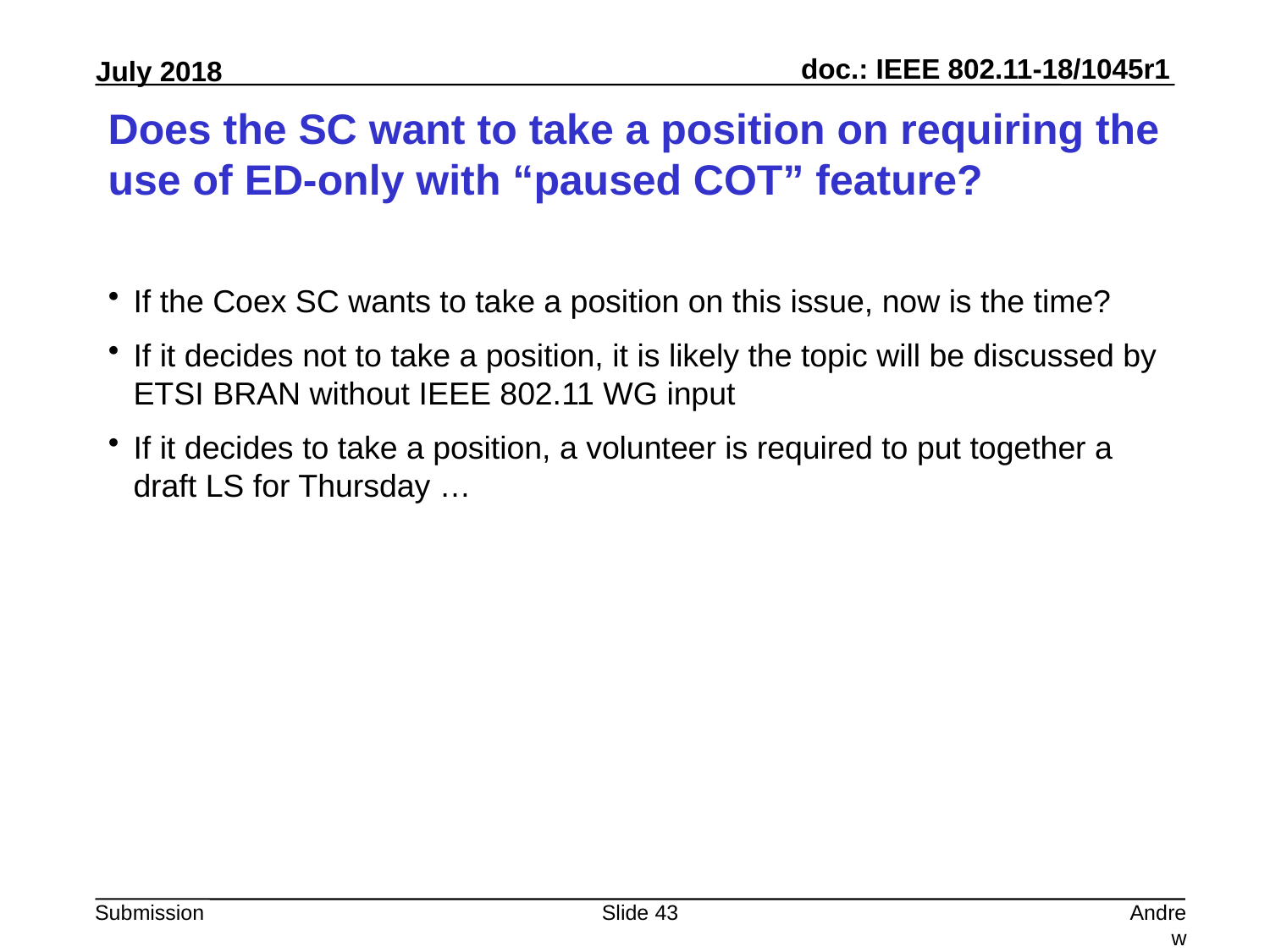

# Does the SC want to take a position on requiring the use of ED-only with “paused COT” feature?
If the Coex SC wants to take a position on this issue, now is the time?
If it decides not to take a position, it is likely the topic will be discussed by ETSI BRAN without IEEE 802.11 WG input
If it decides to take a position, a volunteer is required to put together a draft LS for Thursday …
Slide 43
Andrew Myles, Cisco